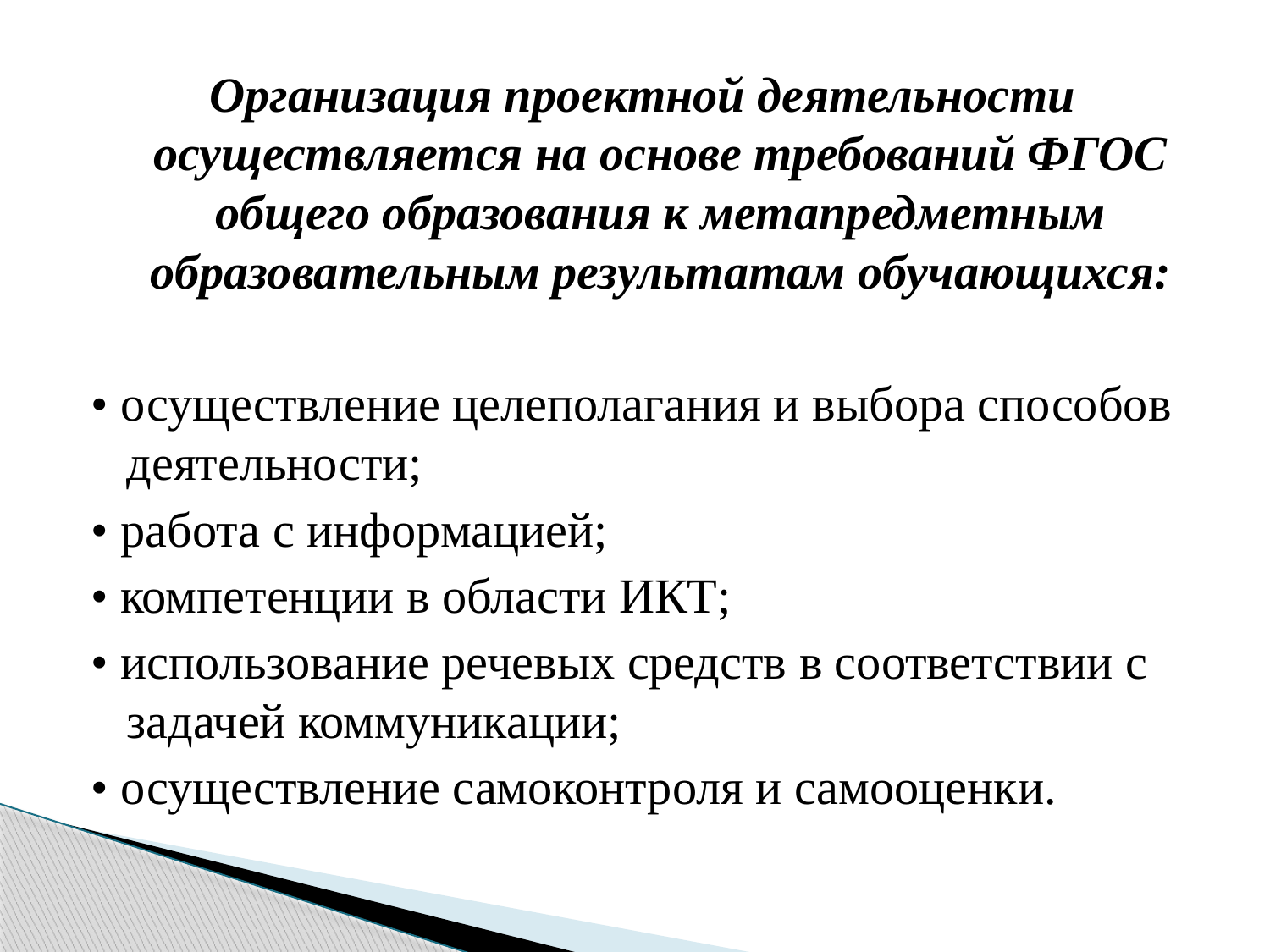

Организация проектной деятельности осуществляется на основе требований ФГОС общего образования к метапредметным образовательным результатам обучающихся:

• осуществление целеполагания и выбора способов деятельности;
• работа с информацией;
• компетенции в области ИКТ;
• использование речевых средств в соответствии с задачей коммуникации;
• осуществление самоконтроля и самооценки.